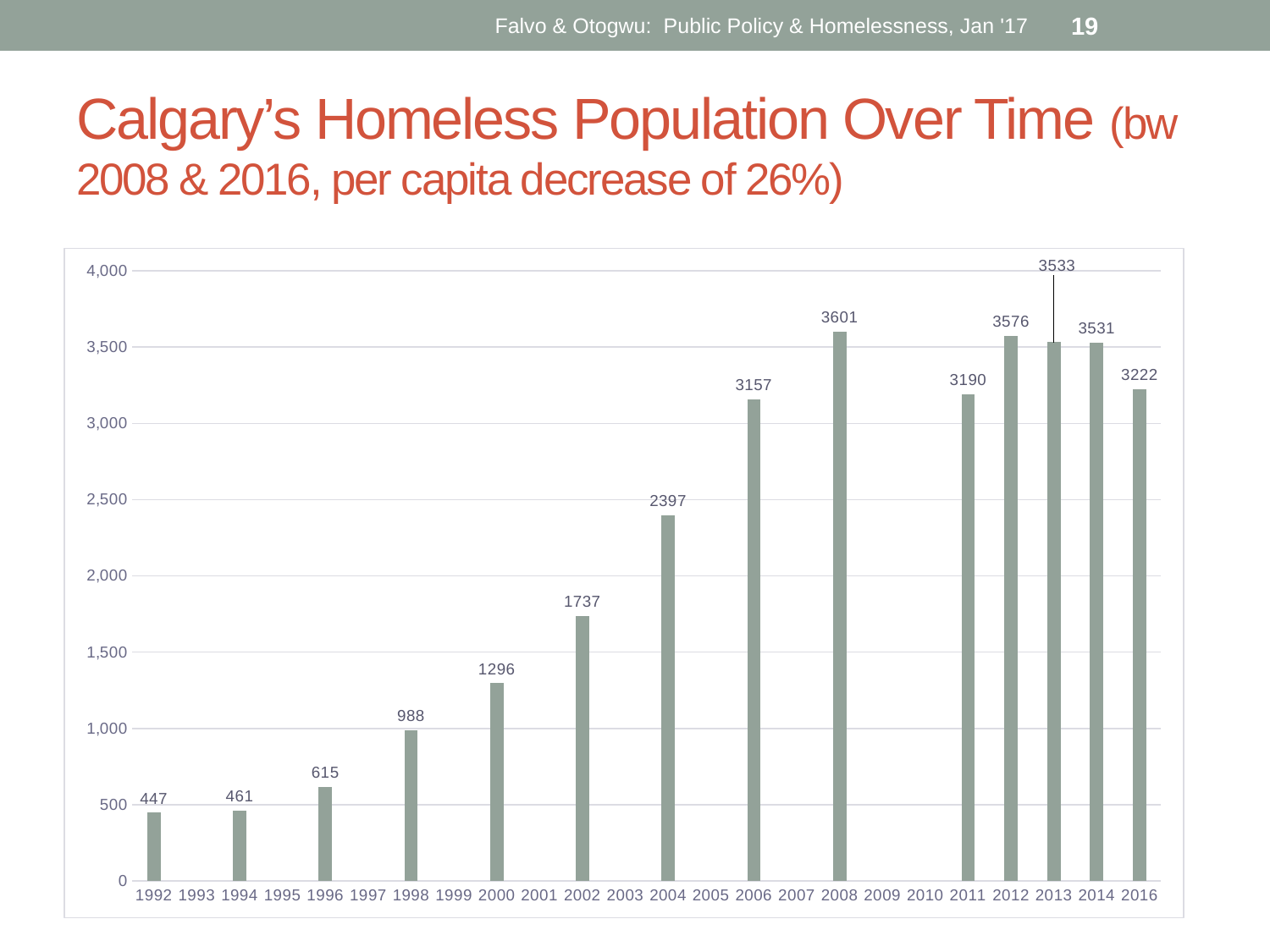

Falvo & Otogwu:  Public Policy & Homelessness, Jan '17
19
# Calgary’s Homeless Population Over Time (bw 2008 & 2016, per capita decrease of 26%)

### Chart

| Category |  |
|---|---|
| 1992.0 | 447.0 |
| 1993.0 | None |
| 1994.0 | 461.0 |
| 1995.0 | None |
| 1996.0 | 615.0 |
| 1997.0 | None |
| 1998.0 | 988.0 |
| 1999.0 | None |
| 2000.0 | 1296.0 |
| 2001.0 | None |
| 2002.0 | 1737.0 |
| 2003.0 | None |
| 2004.0 | 2397.0 |
| 2005.0 | None |
| 2006.0 | 3157.0 |
| 2007.0 | None |
| 2008.0 | 3601.0 |
| 2009.0 | None |
| 2010.0 | None |
| 2011.0 | 3190.0 |
| 2012.0 | 3576.0 |
| 2013.0 | 3533.0 |
| 2014.0 | 3531.0 |
| 2016.0 | 3222.0 |